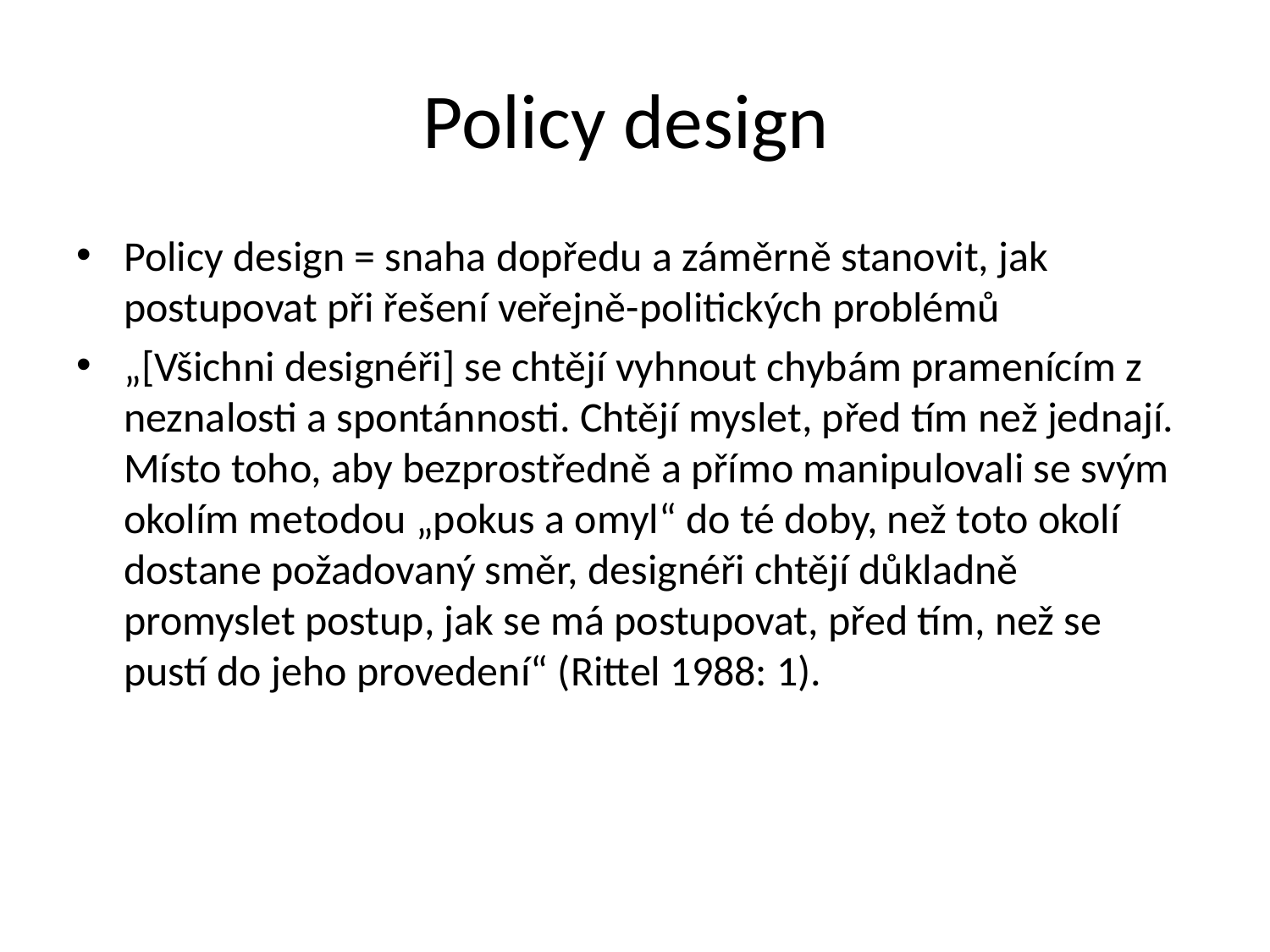

# Policy design
Policy design = snaha dopředu a záměrně stanovit, jak postupovat při řešení veřejně-politických problémů
„[Všichni designéři] se chtějí vyhnout chybám pramenícím z neznalosti a spontánnosti. Chtějí myslet, před tím než jednají. Místo toho, aby bezprostředně a přímo manipulovali se svým okolím metodou „pokus a omyl“ do té doby, než toto okolí dostane požadovaný směr, designéři chtějí důkladně promyslet postup, jak se má postupovat, před tím, než se pustí do jeho provedení“ (Rittel 1988: 1).